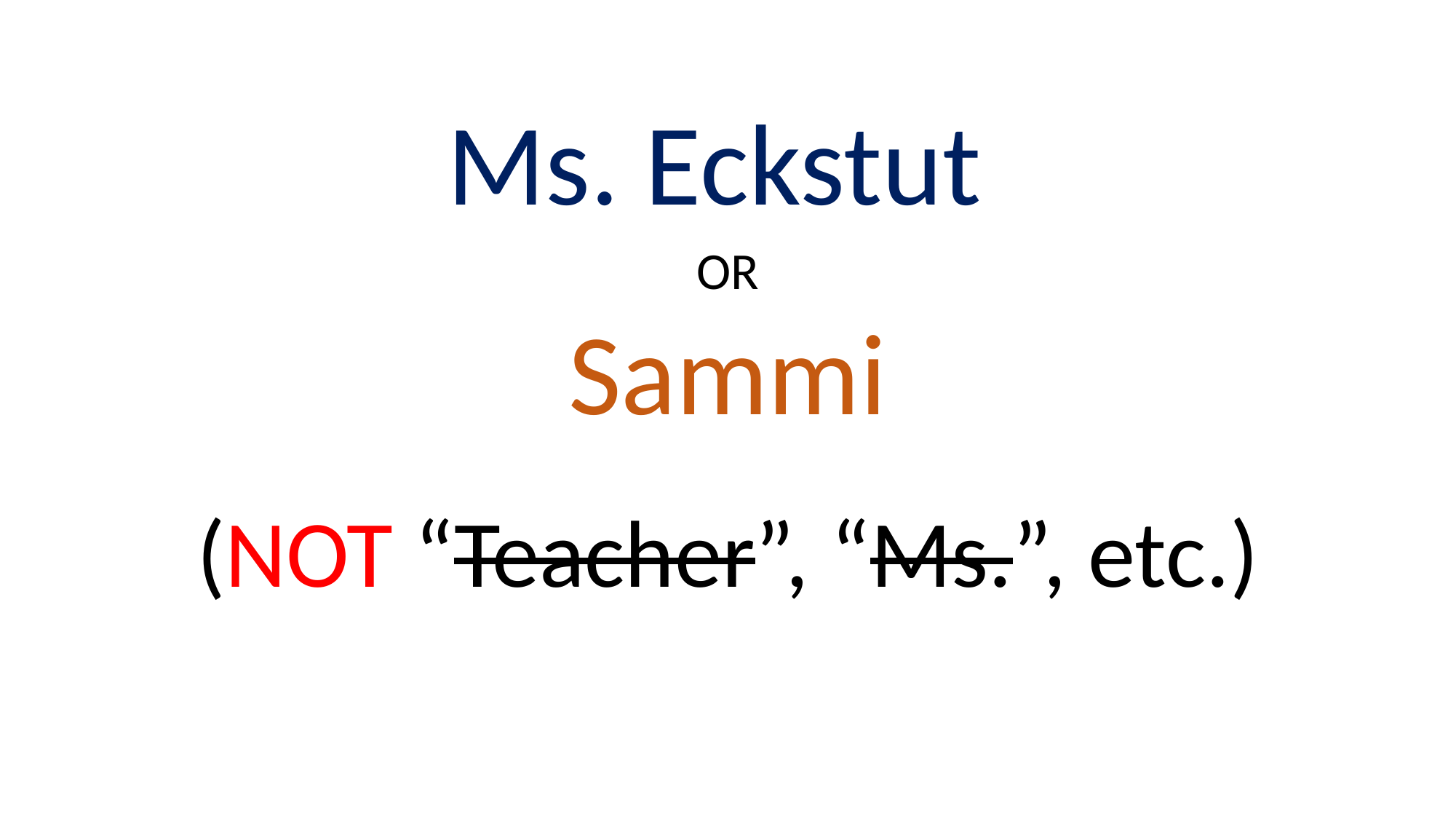

#
Ms. Eckstut
OR
Sammi

(NOT “Teacher”, “Ms.”, etc.)